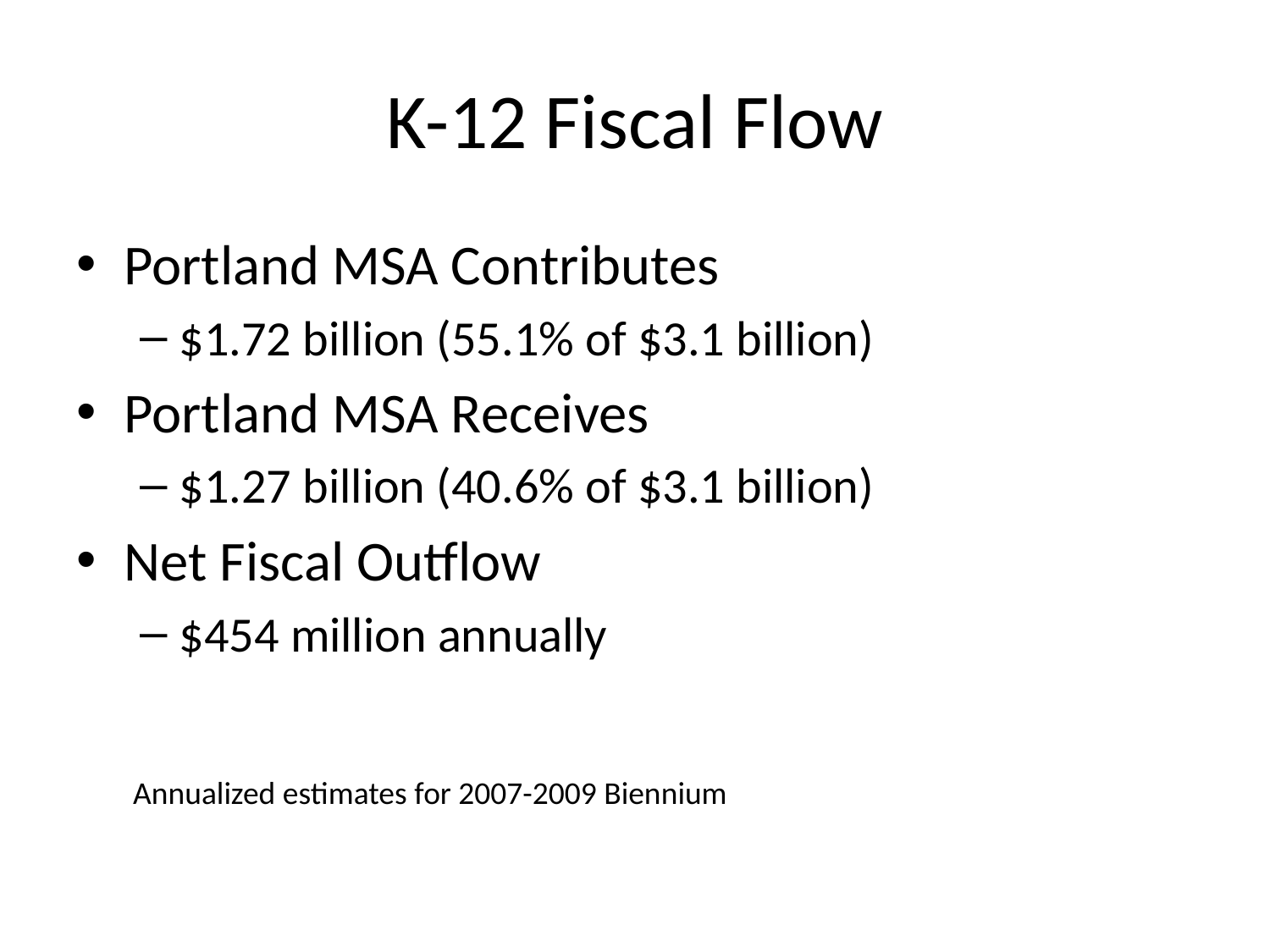

# K-12 Fiscal Flow
Portland MSA Contributes
$1.72 billion (55.1% of $3.1 billion)
Portland MSA Receives
$1.27 billion (40.6% of $3.1 billion)
Net Fiscal Outflow
$454 million annually
Annualized estimates for 2007-2009 Biennium